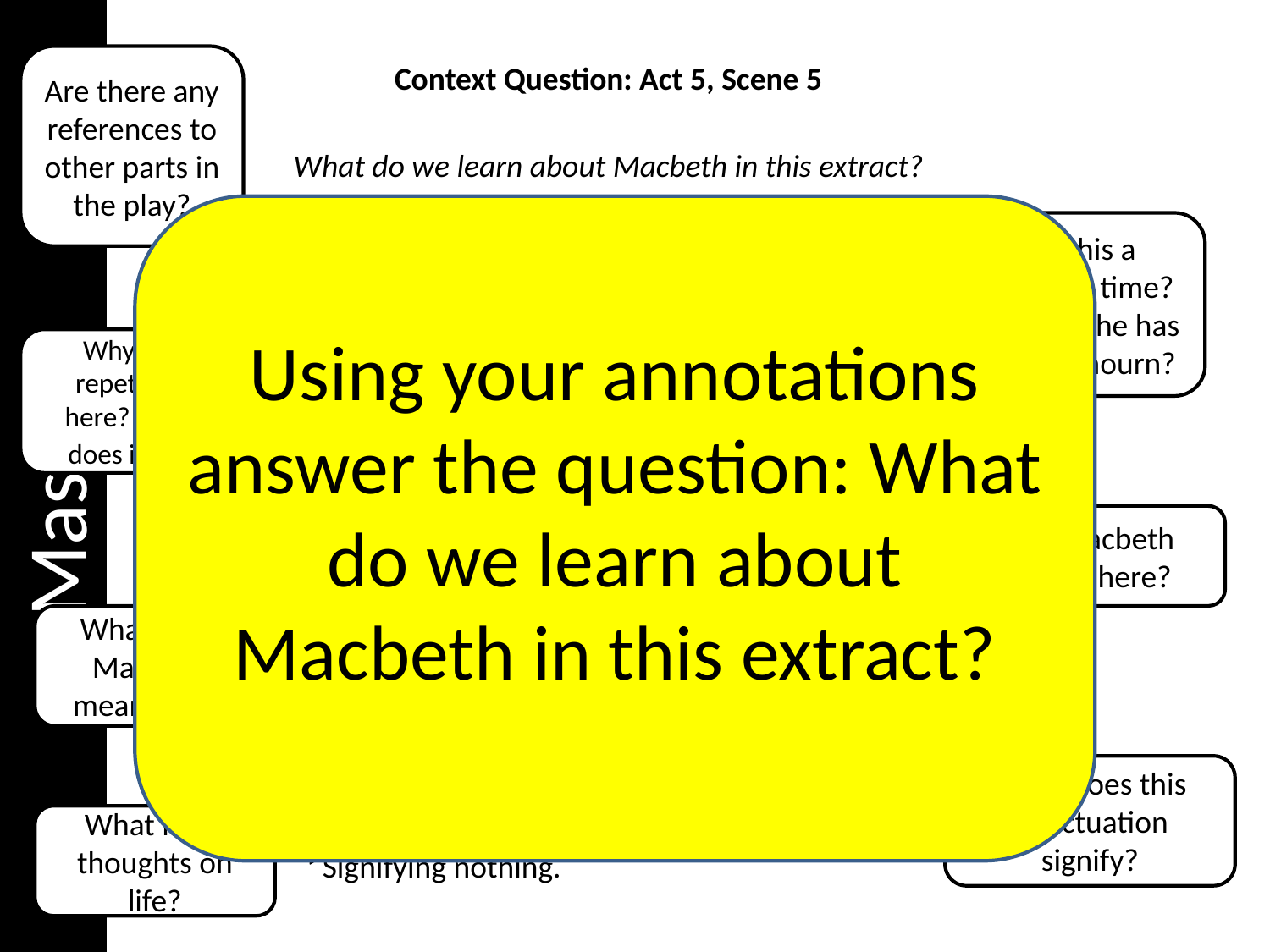

Mastery
Are there any references to other parts in the play?
Context Question: Act 5, Scene 5

What do we learn about Macbeth in this extract?

MACBETH

She should have died hereafter;
There would have been a time for such a word.
To-morrow, and to-morrow, and to-morrow,
Creeps in this petty pace from day to day
To the last syllable of recorded time,
And all our yesterdays have lighted fools
The way to dusty death. Out, out, brief candle!
Life's but a walking shadow, a poor player
That struts and frets his hour upon the stage
And then is heard no more: it is a tale
Told by an idiot, full of sound and fury,
Signifying nothing.
Using your annotations answer the question: What do we learn about Macbeth in this extract?

Why is this a reference to time? Is it because he has no time to mourn?
Why use repetition here? What does it do?
What is Macbeth pondering here?
What does Macbeth mean here?
What does this punctuation signify?
What is his thoughts on life?